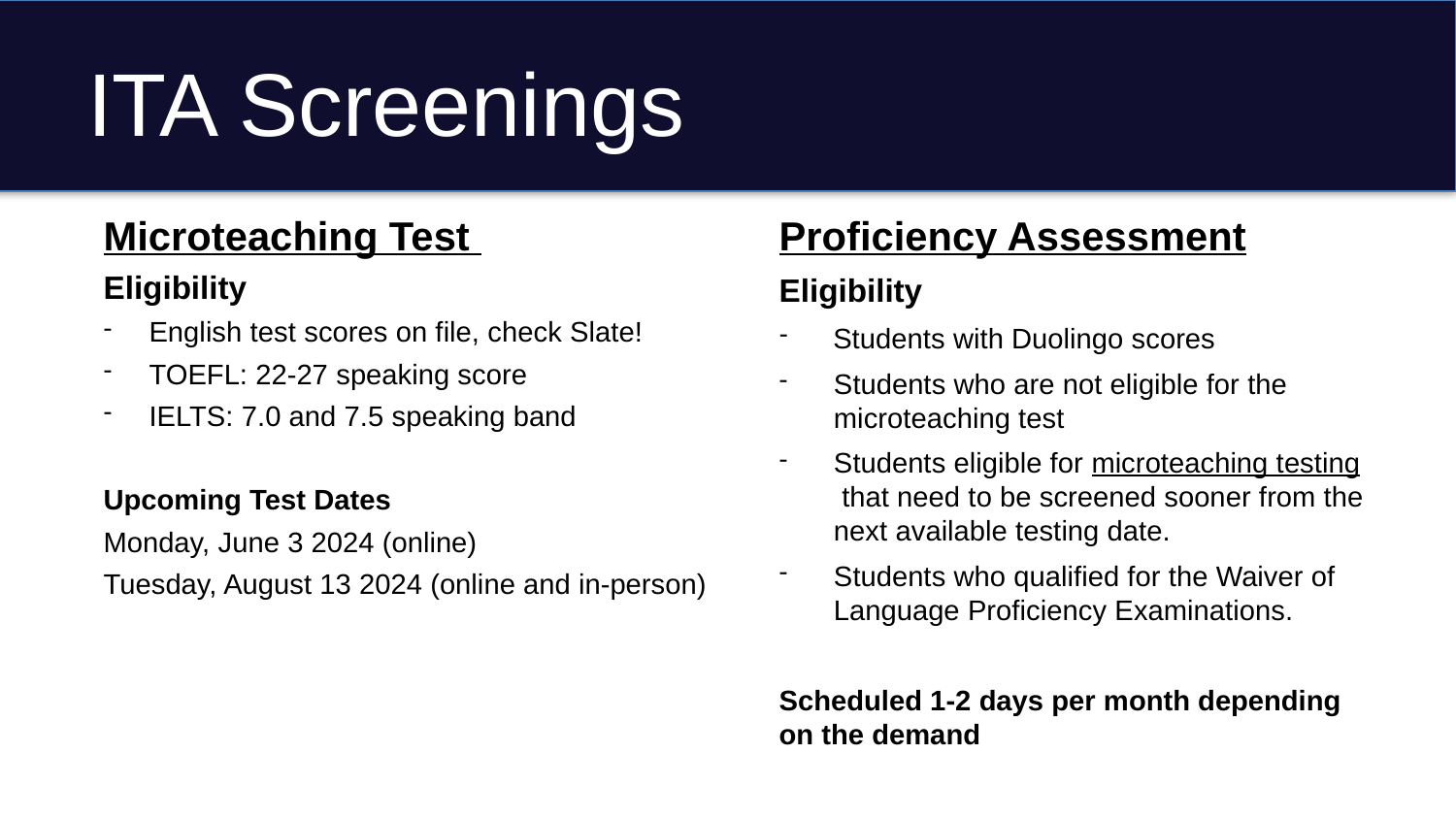

# ITA Screenings
Microteaching Test
Eligibility
English test scores on file, check Slate!
TOEFL: 22-27 speaking score
IELTS: 7.0 and 7.5 speaking band

Upcoming Test Dates
Monday, June 3 2024 (online)
Tuesday, August 13 2024 (online and in-person)

Proficiency Assessment
Eligibility
Students with Duolingo scores
Students who are not eligible for the microteaching test
Students eligible for microteaching testing that need to be screened sooner from the next available testing date.
Students who qualified for the Waiver of Language Proficiency Examinations.

Scheduled 1-2 days per month depending on the demand